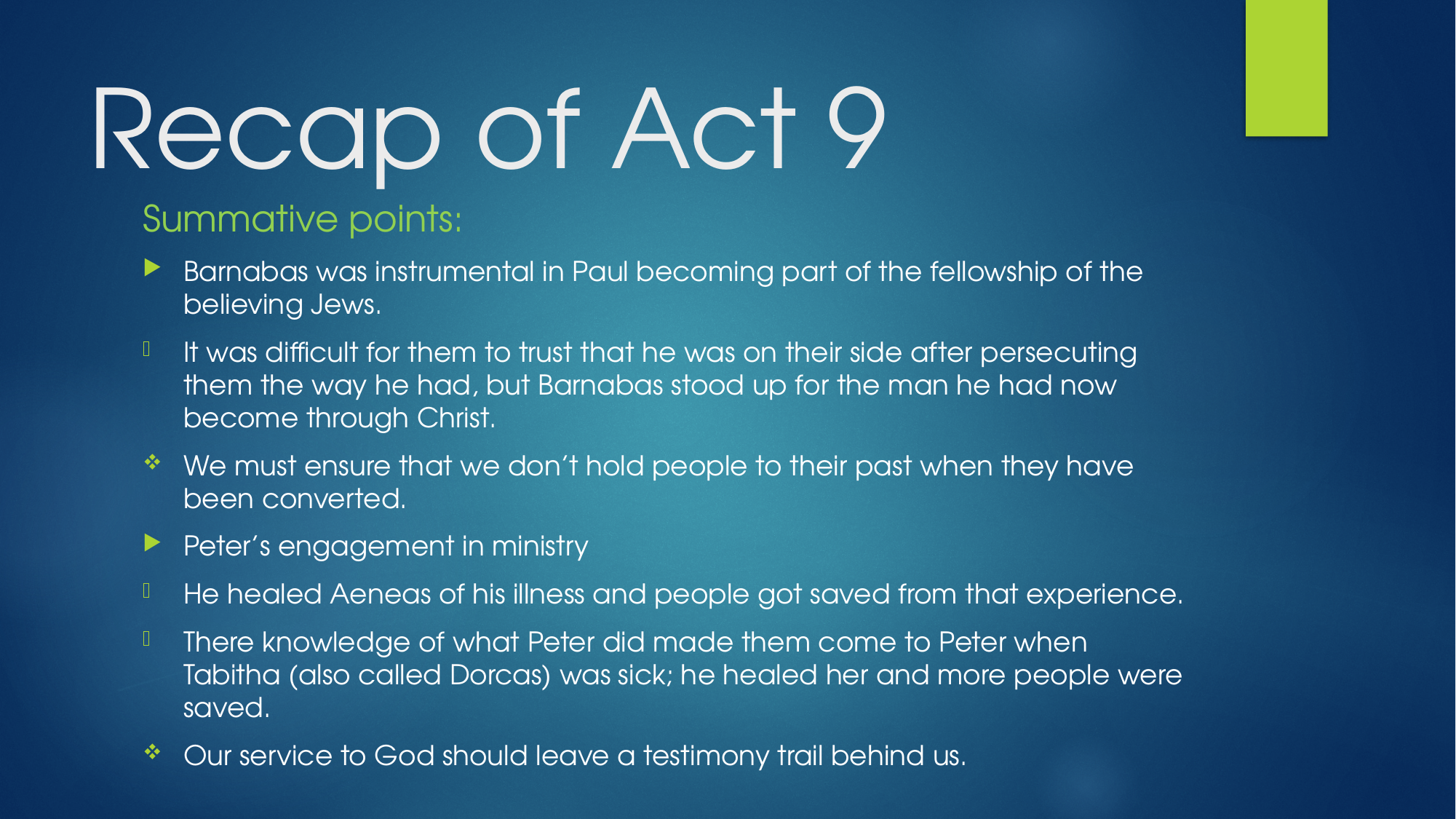

Recap of Act 9
Summative points:
Barnabas was instrumental in Paul becoming part of the fellowship of the believing Jews.
It was difficult for them to trust that he was on their side after persecuting them the way he had, but Barnabas stood up for the man he had now become through Christ.
We must ensure that we don’t hold people to their past when they have been converted.
Peter’s engagement in ministry
He healed Aeneas of his illness and people got saved from that experience.
There knowledge of what Peter did made them come to Peter when Tabitha (also called Dorcas) was sick; he healed her and more people were saved.
Our service to God should leave a testimony trail behind us.